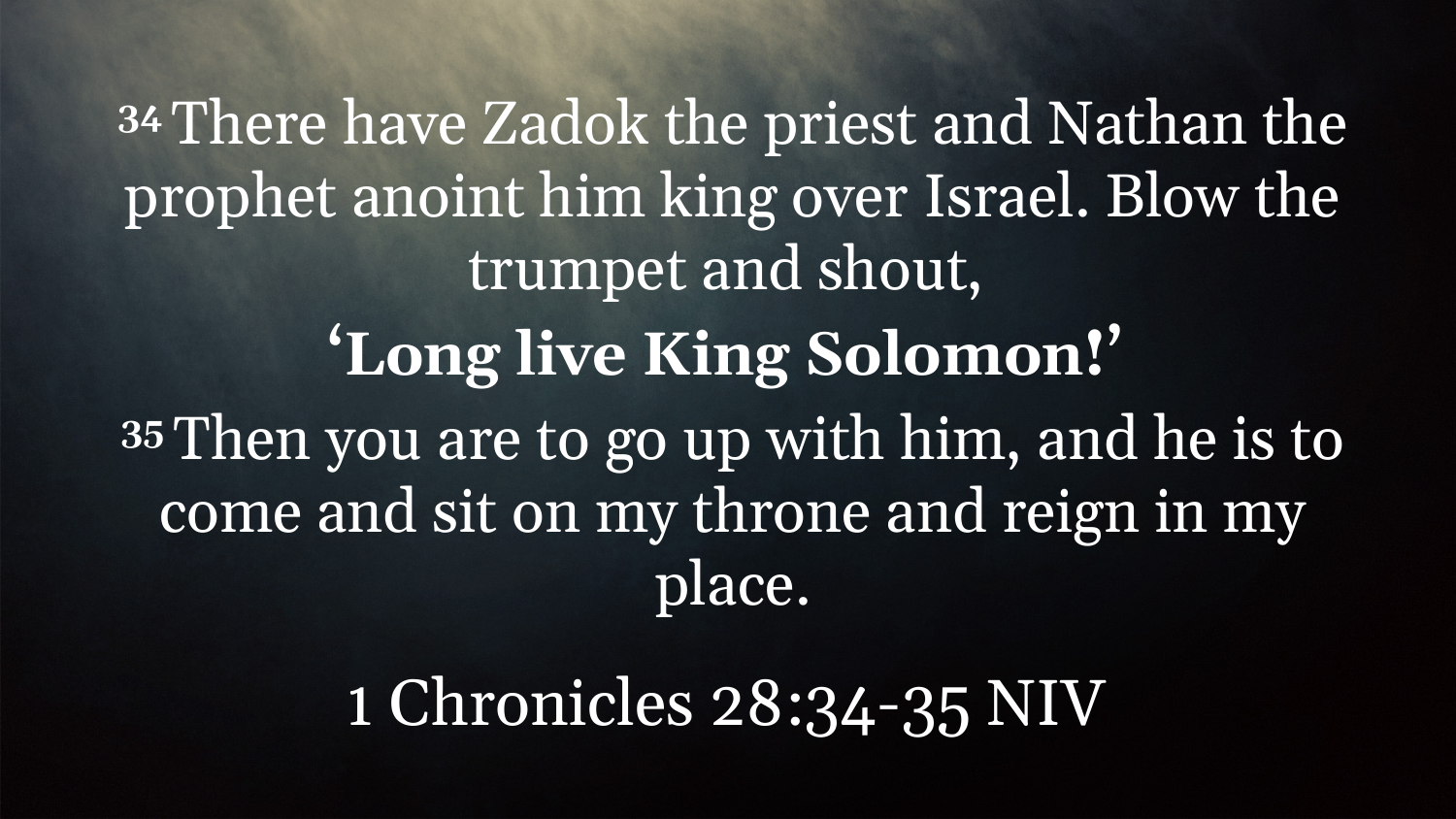

34 There have Zadok the priest and Nathan the prophet anoint him king over Israel. Blow the trumpet and shout,
‘Long live King Solomon!’
35 Then you are to go up with him, and he is to come and sit on my throne and reign in my place.
1 Chronicles 28:34-35 NIV